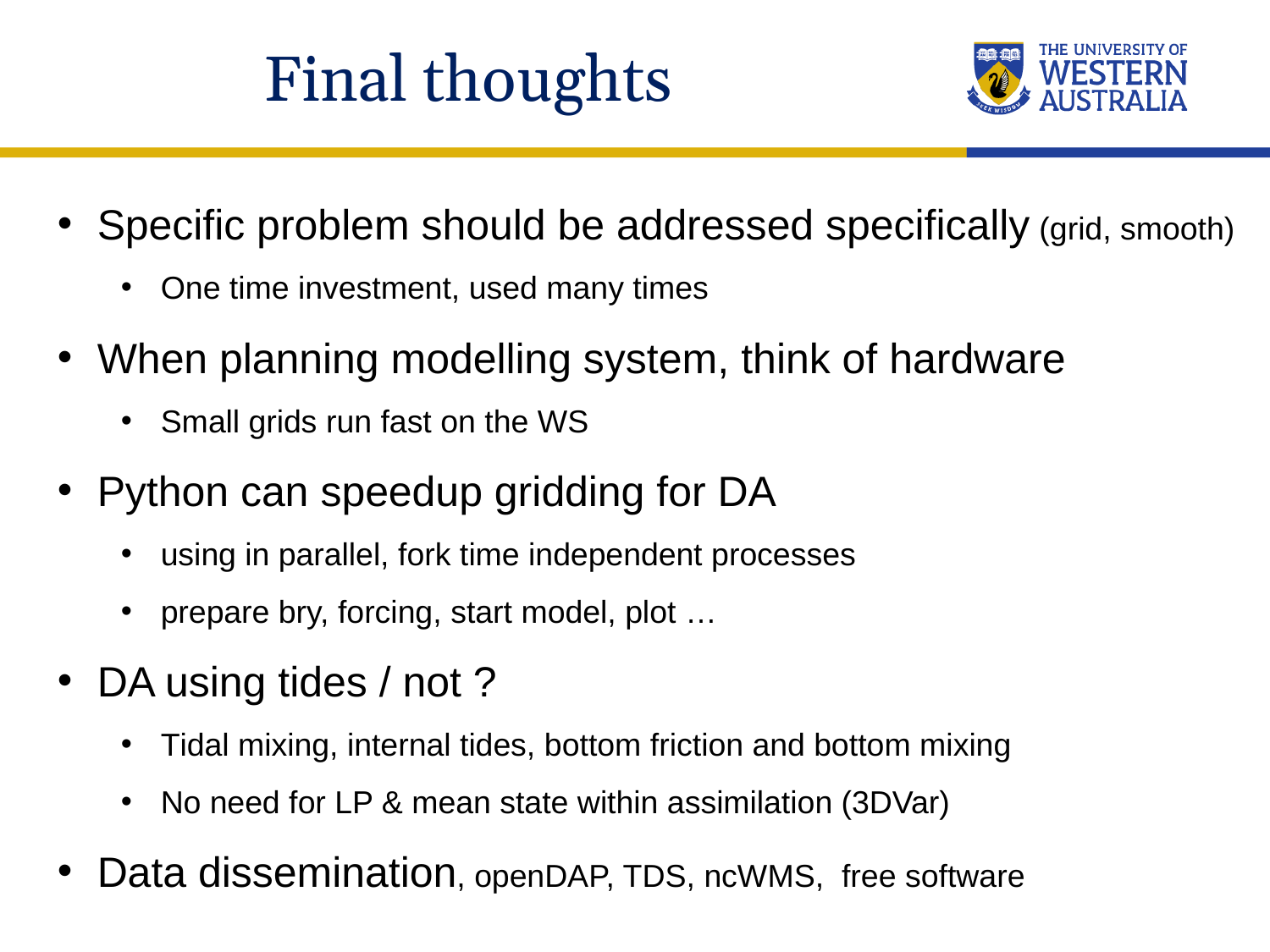

Final thoughts
Specific problem should be addressed specifically (grid, smooth)
One time investment, used many times
When planning modelling system, think of hardware
Small grids run fast on the WS
Python can speedup gridding for DA
using in parallel, fork time independent processes
prepare bry, forcing, start model, plot …
DA using tides / not ?
Tidal mixing, internal tides, bottom friction and bottom mixing
No need for LP & mean state within assimilation (3DVar)
Data dissemination, openDAP, TDS, ncWMS,  free software